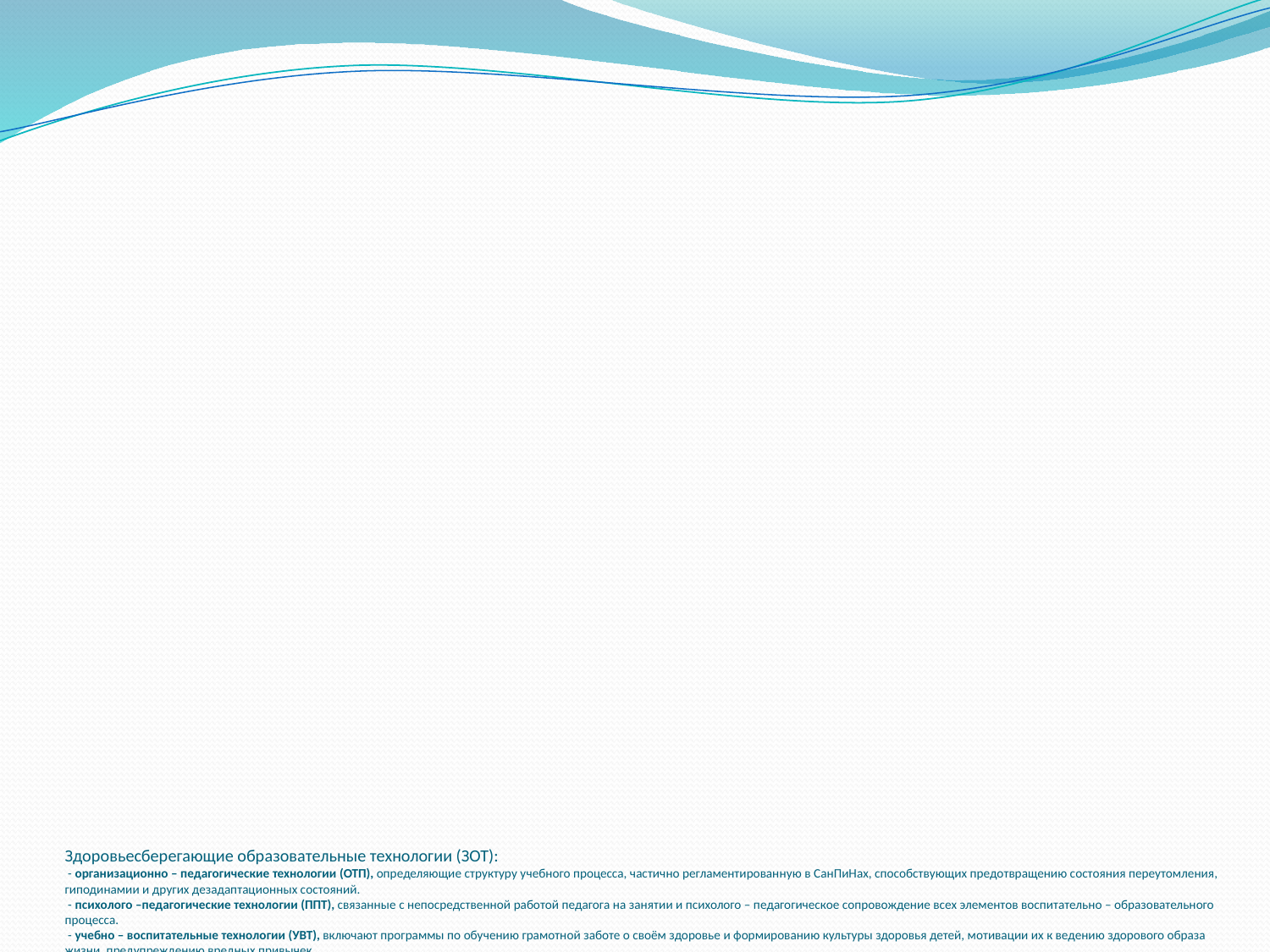

# Здоровьесберегающие образовательные технологии (ЗОТ): - организационно – педагогические технологии (ОТП), определяющие структуру учебного процесса, частично регламентированную в СанПиНах, способствующих предотвращению состояния переутомления, гиподинамии и других дезадаптационных состояний. - психолого –педагогические технологии (ППТ), связанные с непосредственной работой педагога на занятии и психолого – педагогическое сопровождение всех элементов воспитательно – образовательного процесса. - учебно – воспитательные технологии (УВТ), включают программы по обучению грамотной заботе о своём здоровье и формированию культуры здоровья детей, мотивации их к ведению здорового образа жизни, предупреждению вредных привычек.